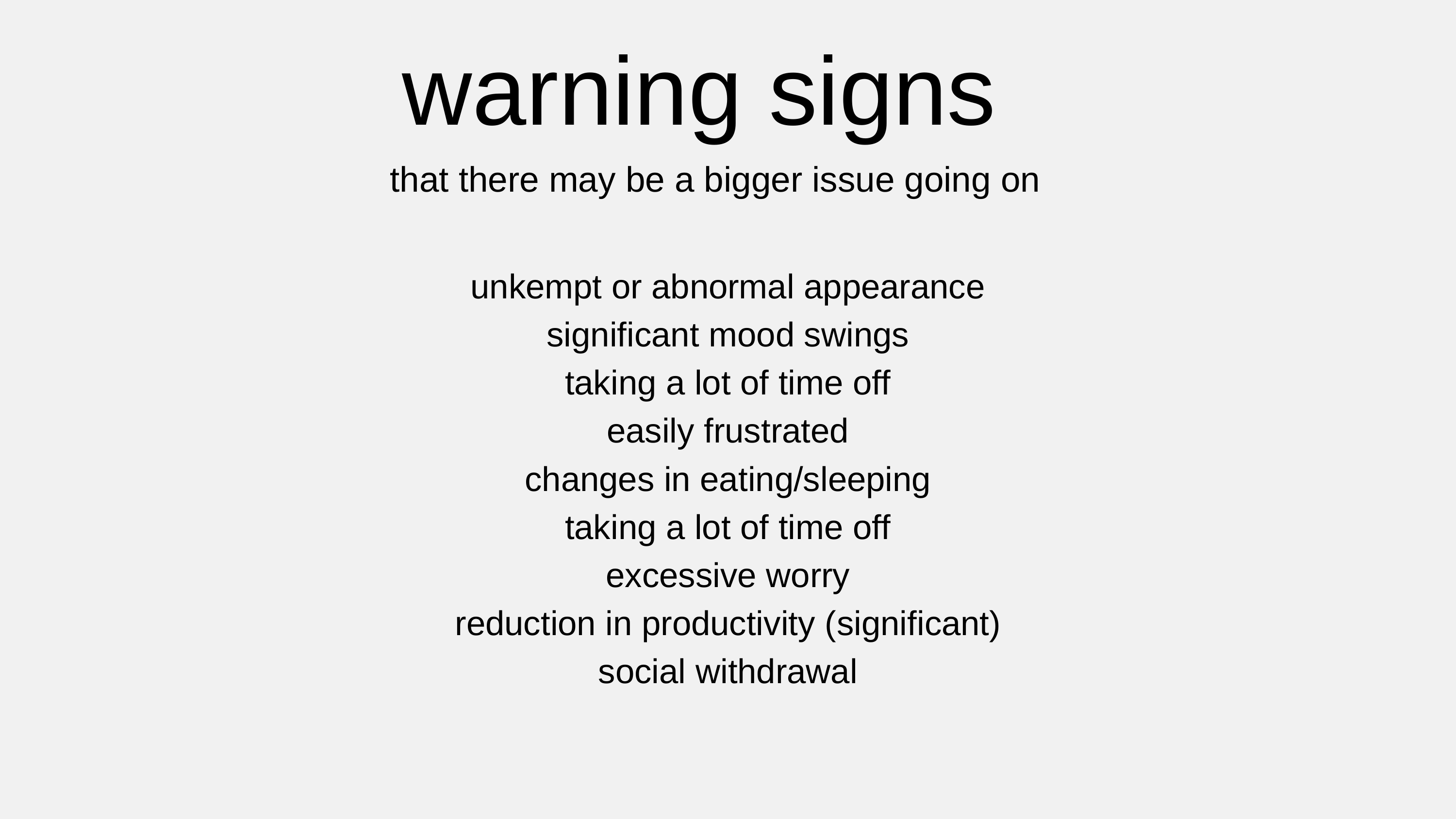

warning signs
that there may be a bigger issue going on
unkempt or abnormal appearance
significant mood swings
taking a lot of time off
easily frustrated
changes in eating/sleeping
taking a lot of time off
excessive worry
reduction in productivity (significant)
social withdrawal